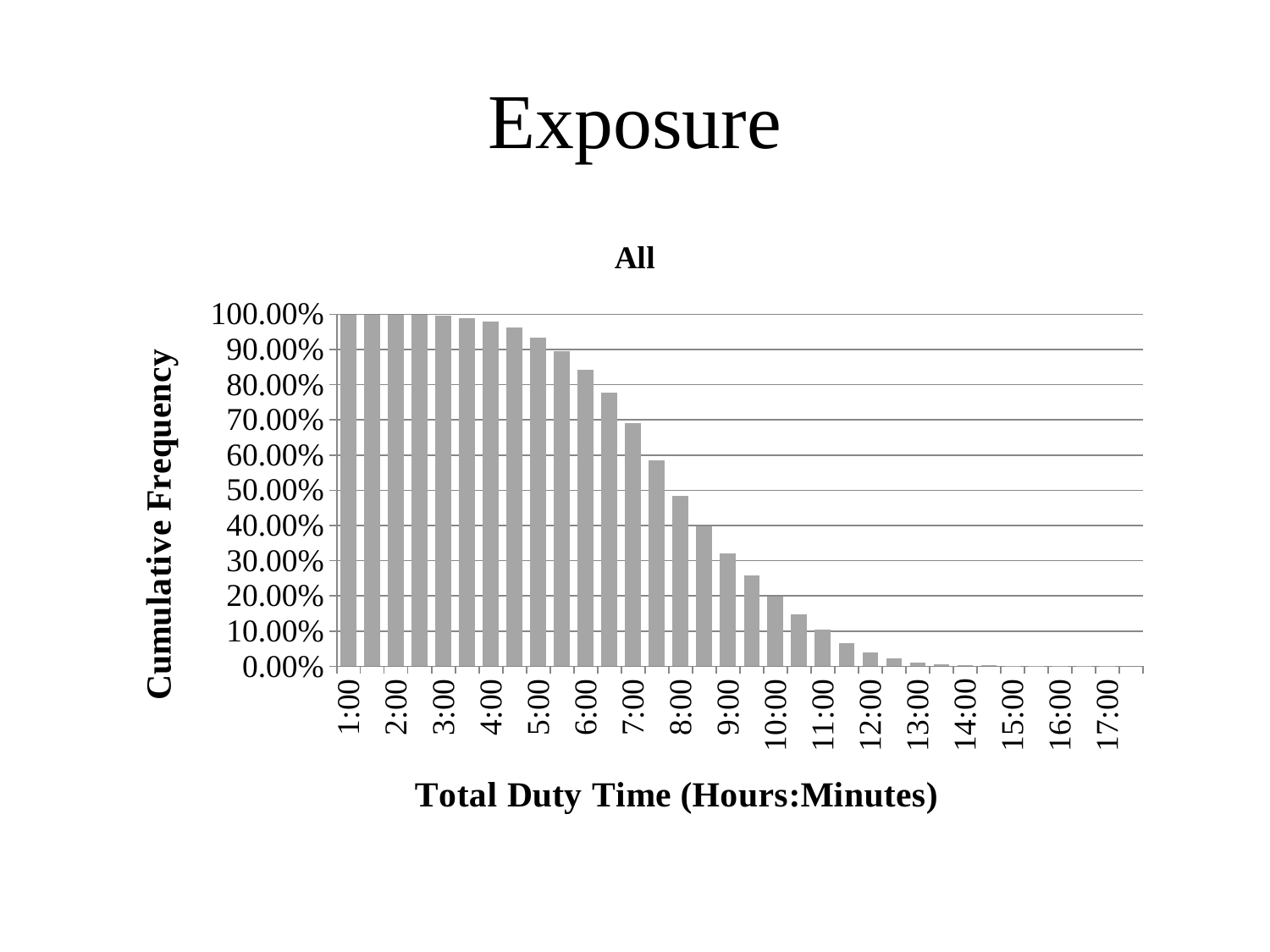

# Exposure

### Chart: All

| Category |  |
|---|---|
| 4.1666666666666664E-2 | 1.0 |
| 6.25E-2 | 0.9995771670190273 |
| 8.3333333333333315E-2 | 0.9987315010570824 |
| 0.10416666666666702 | 0.9987315010570824 |
| 0.125 | 0.9961945031712474 |
| 0.14583333333333304 | 0.9890063424947145 |
| 0.16666666666666596 | 0.9801268498942917 |
| 0.18750000000000003 | 0.9636363636363635 |
| 0.20833333333333304 | 0.9340380549682876 |
| 0.22916666666666596 | 0.8951374207188161 |
| 0.25 | 0.8418604651162791 |
| 0.27083333333333293 | 0.7771670190274843 |
| 0.29166666666666607 | 0.6904862579281184 |
| 0.31250000000000006 | 0.5860465116279069 |
| 0.33333333333333298 | 0.48456659619450326 |
| 0.35416666666666607 | 0.3978858350951375 |
| 0.37500000000000006 | 0.3209302325581395 |
| 0.39583333333333298 | 0.25792811839323476 |
| 0.41666666666666607 | 0.19873150105708248 |
| 0.43750000000000006 | 0.14714587737843554 |
| 0.45833333333333293 | 0.10359408033826636 |
| 0.47916666666666607 | 0.06511627906976748 |
| 0.5 | 0.03805496828752642 |
| 0.52083333333333304 | 0.022832980972515855 |
| 0.54166666666666596 | 0.009725158562367886 |
| 0.5625 | 0.004651162790697663 |
| 0.58333333333333293 | 0.0042283298097252064 |
| 0.60416666666666596 | 0.002959830866807623 |
| 0.62500000000000011 | 0.0016913319238900386 |
| 0.64583333333333315 | 0.0012684989429175841 |
| 0.66666666666666607 | 0.0012684989429175841 |
| 0.6875 | 0.0012684989429175841 |
| 0.70833333333333304 | 0.00042283298097256516 |
| 0.72916666666666596 | 0.0 |